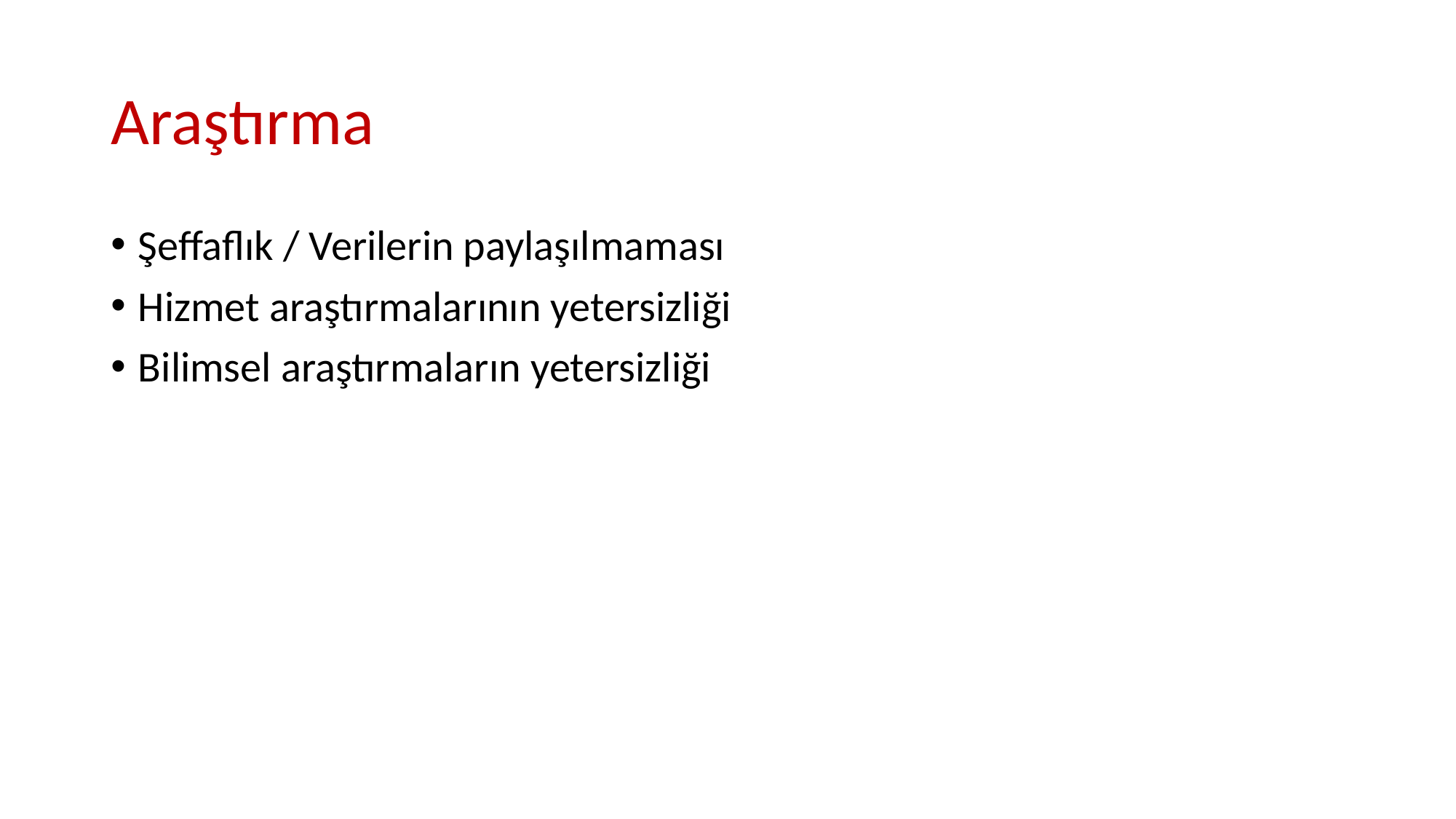

# Araştırma
Şeffaflık / Verilerin paylaşılmaması
Hizmet araştırmalarının yetersizliği
Bilimsel araştırmaların yetersizliği